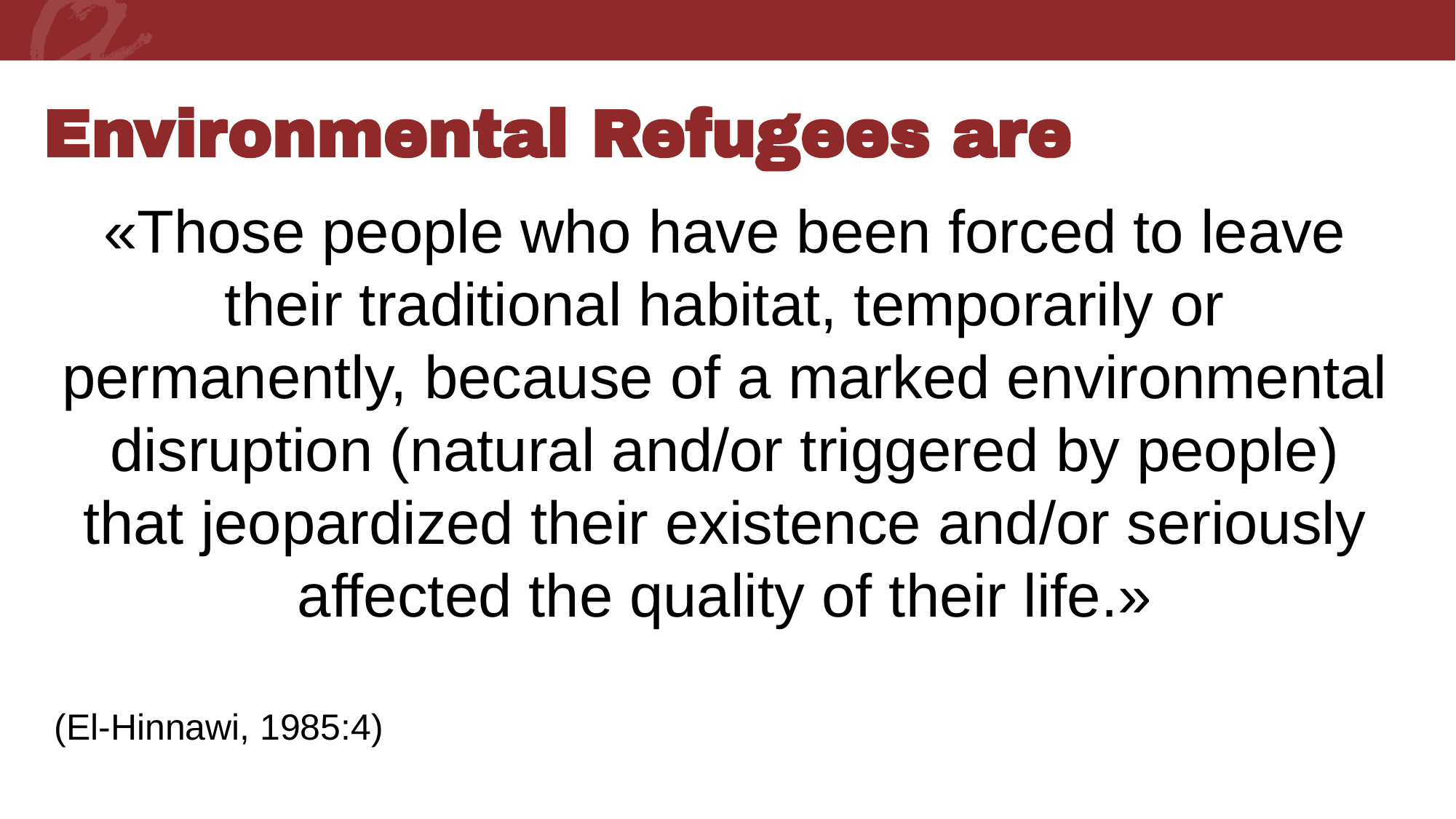

Environmental Refugees are
«Those people who have been forced to leave their traditional habitat, temporarily or permanently, because of a marked environmental disruption (natural and/or triggered by people) that jeopardized their existence and/or seriously affected the quality of their life.»

(El-Hinnawi, 1985:4)